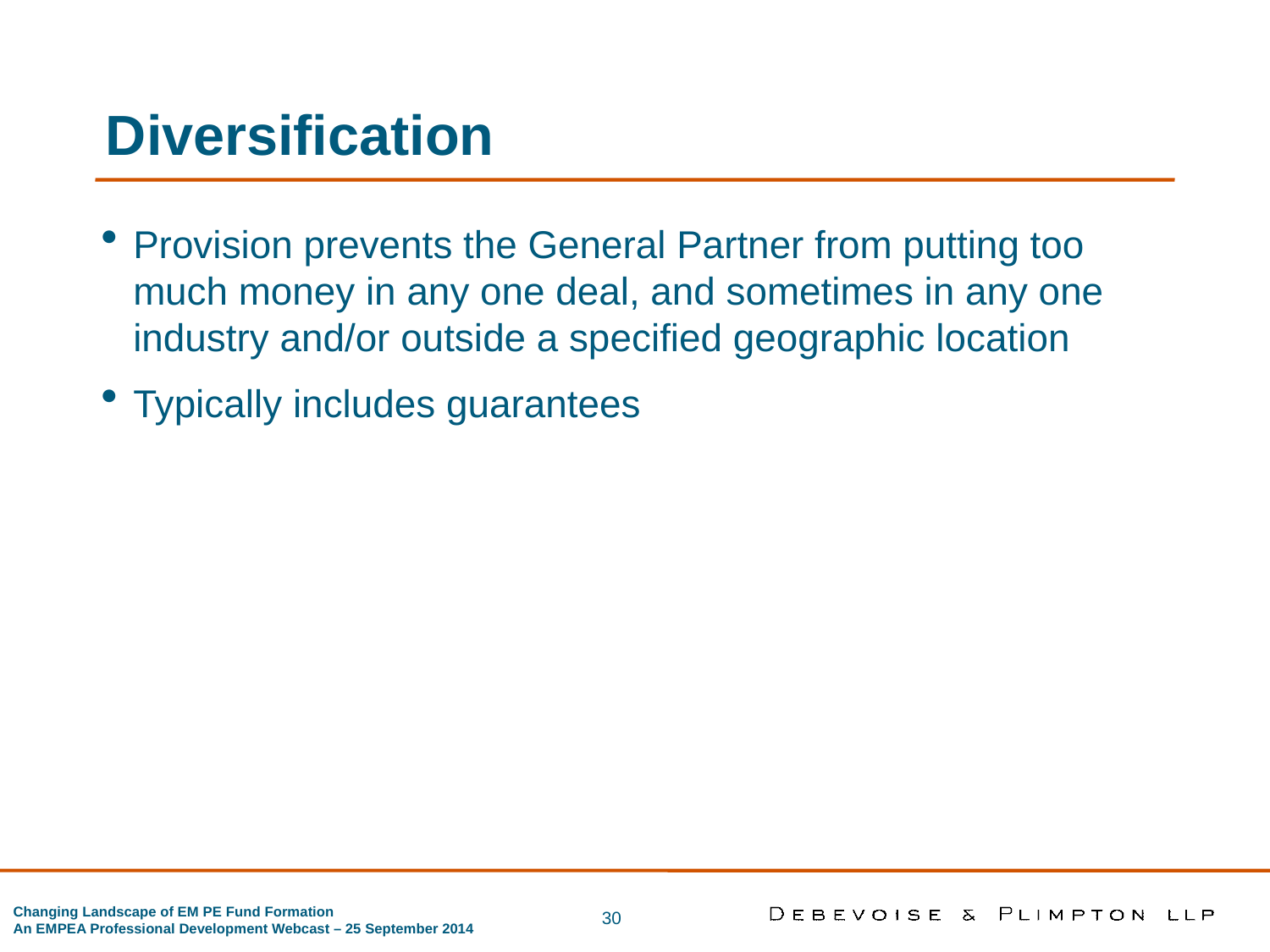

Diversification
Provision prevents the General Partner from putting too much money in any one deal, and sometimes in any one industry and/or outside a specified geographic location
Typically includes guarantees

30